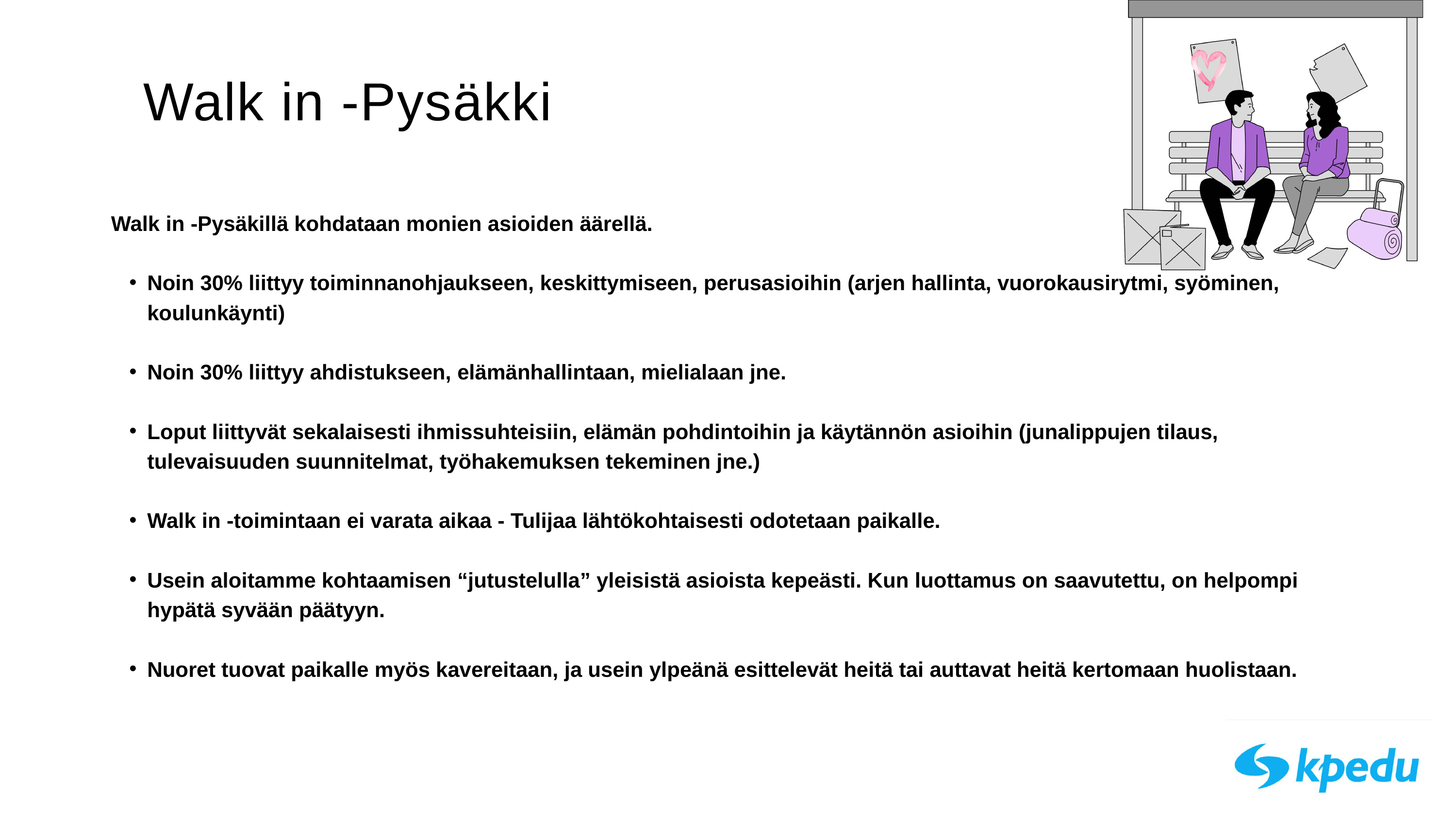

Walk in -Pysäkki

Walk in -Pysäkillä kohdataan monien asioiden äärellä.

Noin 30% liittyy toiminnanohjaukseen, keskittymiseen, perusasioihin (arjen hallinta, vuorokausirytmi, syöminen, koulunkäynti)

Noin 30% liittyy ahdistukseen, elämänhallintaan, mielialaan jne.

Loput liittyvät sekalaisesti ihmissuhteisiin, elämän pohdintoihin ja käytännön asioihin (junalippujen tilaus, tulevaisuuden suunnitelmat, työhakemuksen tekeminen jne.)

Walk in -toimintaan ei varata aikaa - Tulijaa lähtökohtaisesti odotetaan paikalle.

Usein aloitamme kohtaamisen “jutustelulla” yleisistä asioista kepeästi. Kun luottamus on saavutettu, on helpompi hypätä syvään päätyyn.

Nuoret tuovat paikalle myös kavereitaan, ja usein ylpeänä esittelevät heitä tai auttavat heitä kertomaan huolistaan.